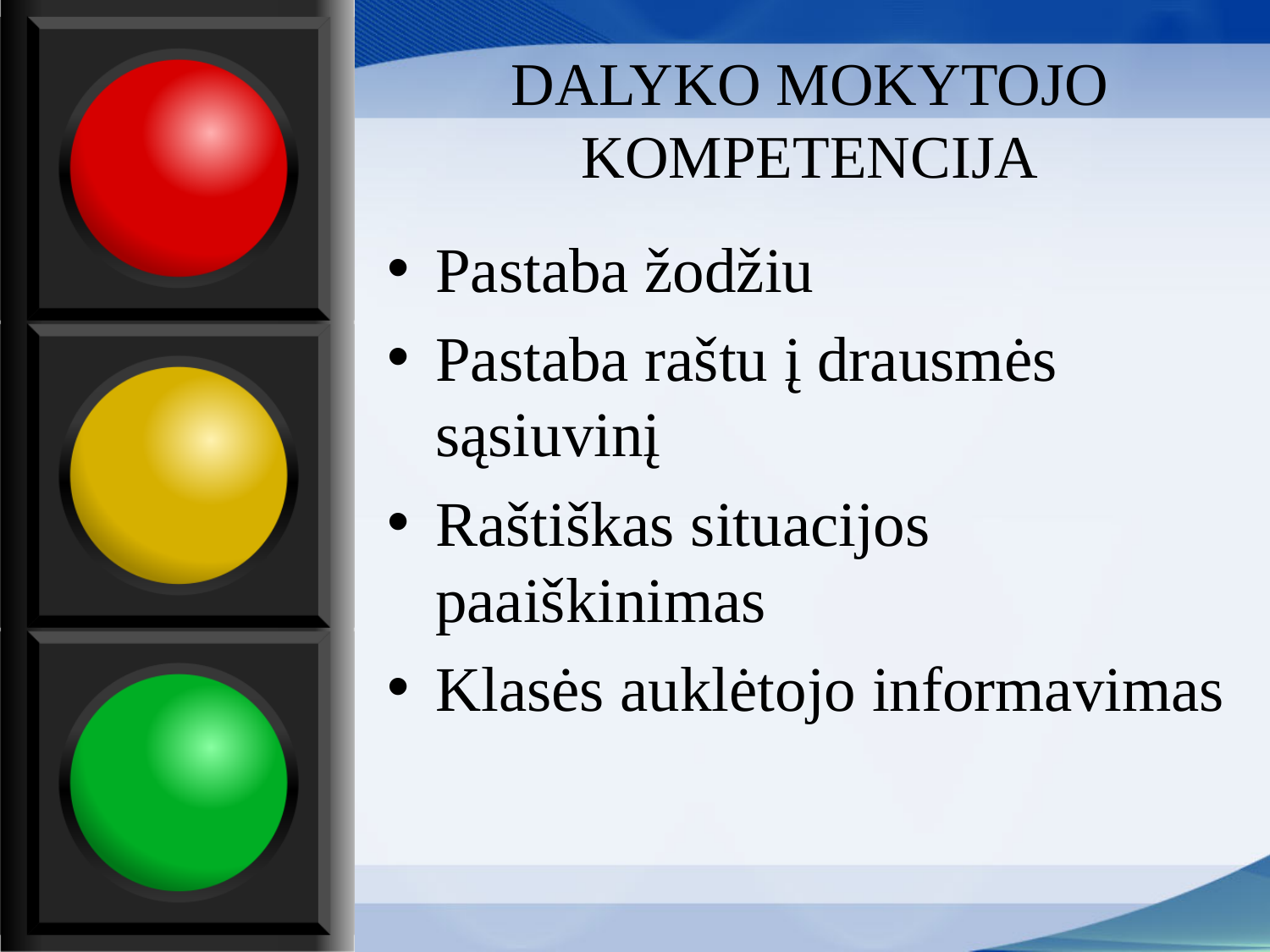

# DALYKO MOKYTOJO KOMPETENCIJA
Pastaba žodžiu
Pastaba raštu į drausmės sąsiuvinį
Raštiškas situacijos paaiškinimas
Klasės auklėtojo informavimas